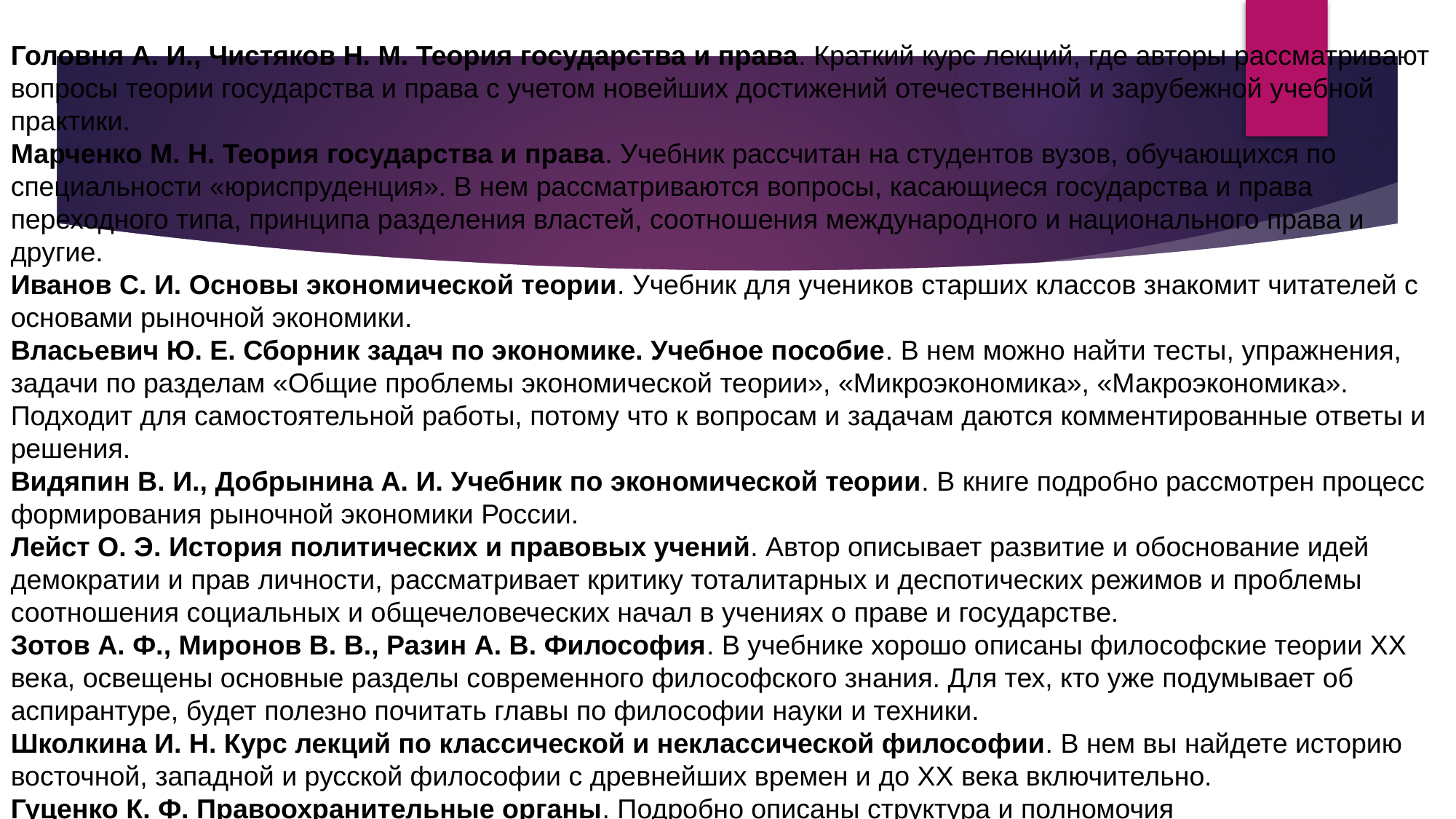

Головня А. И., Чистяков Н. М. Теория государства и права. Краткий курс лекций, где авторы рассматривают вопросы теории государства и права с учетом новейших достижений отечественной и зарубежной учебной практики.
Марченко М. Н. Теория государства и права. Учебник рассчитан на студентов вузов, обучающихся по специальности «юриспруденция». В нем рассматриваются вопросы, касающиеся государства и права переходного типа, принципа разделения властей, соотношения международного и национального права и другие.
Иванов С. И. Основы экономической теории. Учебник для учеников старших классов знакомит читателей с основами рыночной экономики.
Власьевич Ю. Е. Сборник задач по экономике. Учебное пособие. В нем можно найти тесты, упражнения, задачи по разделам «Общие проблемы экономической теории», «Микроэкономика», «Макроэкономика». Подходит для самостоятельной работы, потому что к вопросам и задачам даются комментированные ответы и решения.
Видяпин В. И., Добрынина А. И. Учебник по экономической теории. В книге подробно рассмотрен процесс формирования рыночной экономики России.
Лейст О. Э. История политических и правовых учений. Автор описывает развитие и обоснование идей демократии и прав личности, рассматривает критику тоталитарных и деспотических режимов и проблемы соотношения социальных и общечеловеческих начал в учениях о праве и государстве.
Зотов А. Ф., Миронов В. В., Разин А. В. Философия. В учебнике хорошо описаны философские теории XX века, освещены основные разделы современного философского знания. Для тех, кто уже подумывает об аспирантуре, будет полезно почитать главы по философии науки и техники.
Школкина И. Н. Курс лекций по классической и неклассической философии. В нем вы найдете историю восточной, западной и русской философии с древнейших времен и до XX века включительно.
Гуценко К. Ф. Правоохранительные органы. Подробно описаны структура и полномочия правоохранительных органов.
#